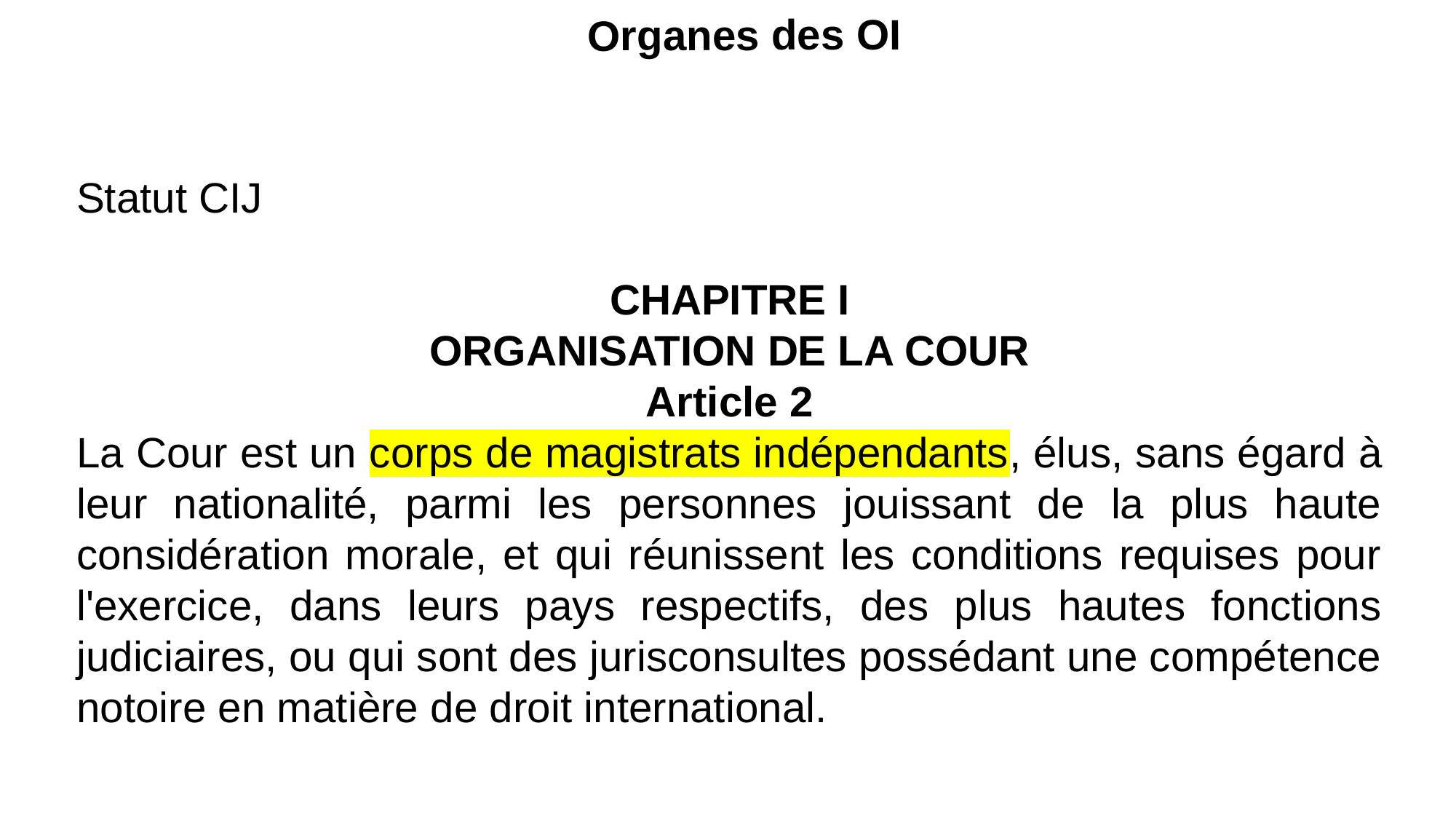

Organes des OI

Statut CIJ

CHAPITRE I
ORGANISATION DE LA COUR
Article 2
La Cour est un corps de magistrats indépendants, élus, sans égard à leur nationalité, parmi les personnes jouissant de la plus haute considération morale, et qui réunissent les conditions requises pour l'exercice, dans leurs pays respectifs, des plus hautes fonctions judiciaires, ou qui sont des jurisconsultes possédant une compétence notoire en matière de droit international.